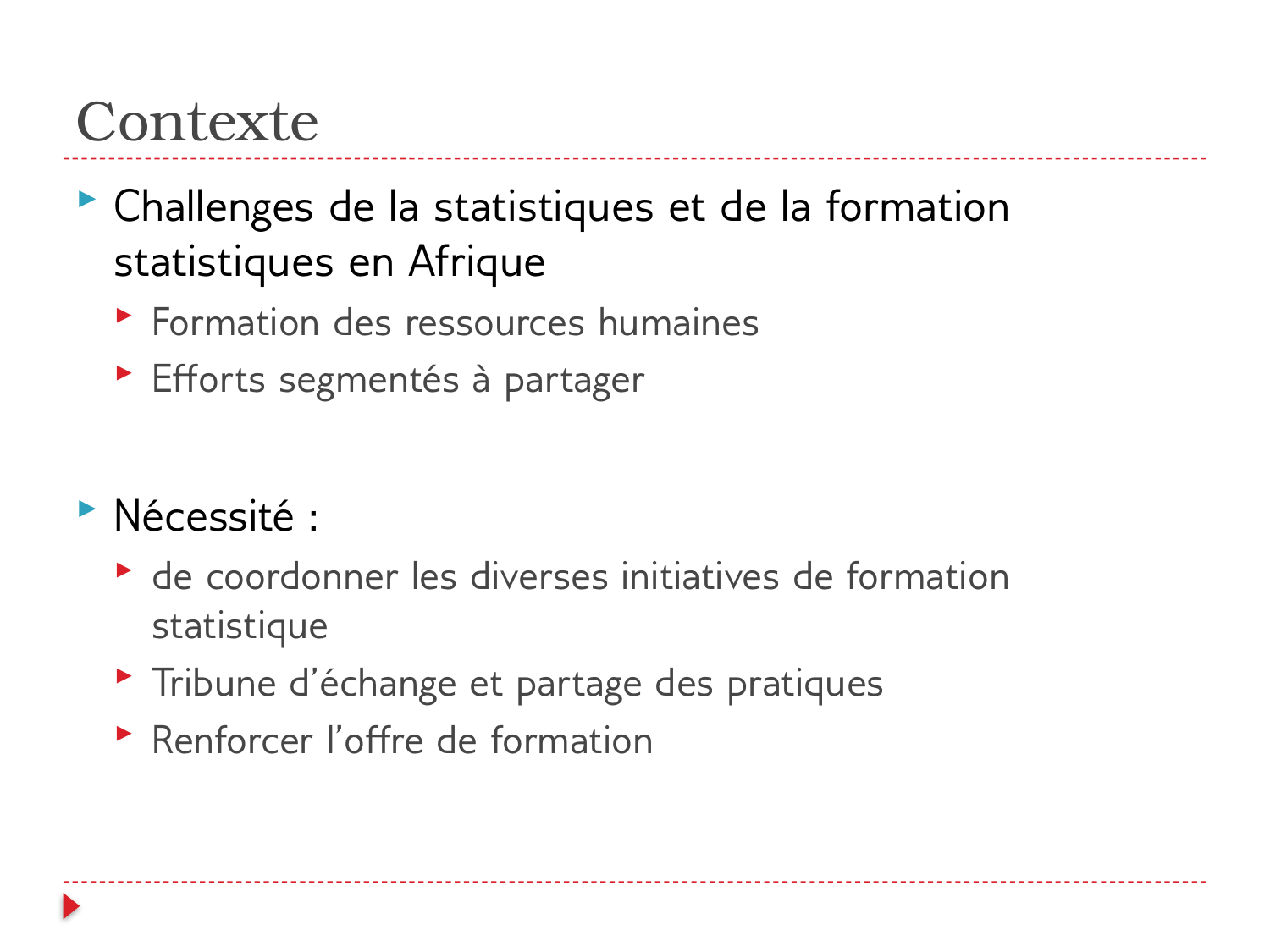

# Contexte
Challenges de la statistiques et de la formation statistiques en Afrique
Formation des ressources humaines
Efforts segmentés à partager

Nécessité :
de coordonner les diverses initiatives de formation statistique
Tribune d’échange et partage des pratiques
Renforcer l’offre de formation